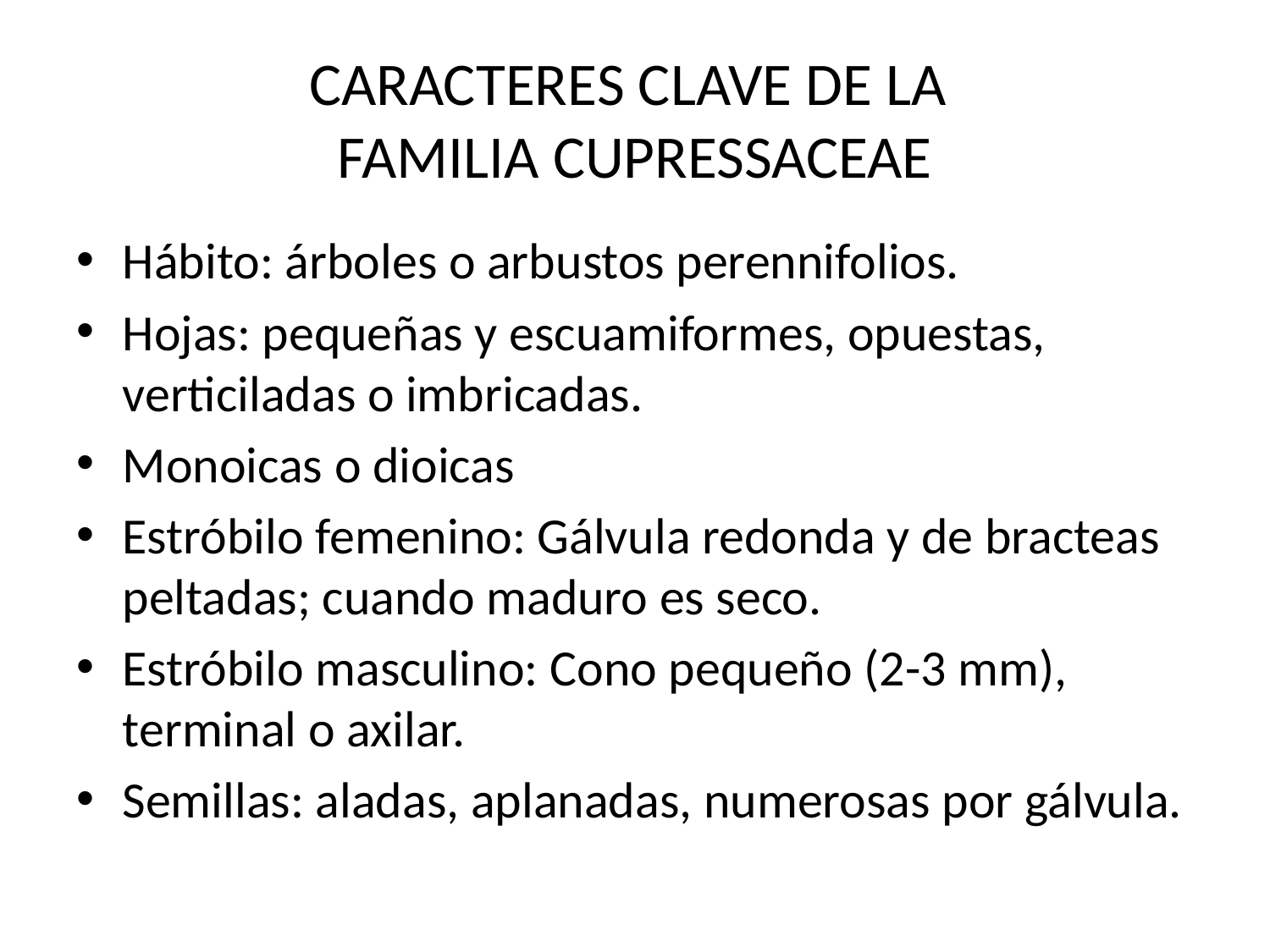

# CARACTERES CLAVE DE LA FAMILIA CUPRESSACEAE
Hábito: árboles o arbustos perennifolios.
Hojas: pequeñas y escuamiformes, opuestas, verticiladas o imbricadas.
Monoicas o dioicas
Estróbilo femenino: Gálvula redonda y de bracteas peltadas; cuando maduro es seco.
Estróbilo masculino: Cono pequeño (2-3 mm), terminal o axilar.
Semillas: aladas, aplanadas, numerosas por gálvula.